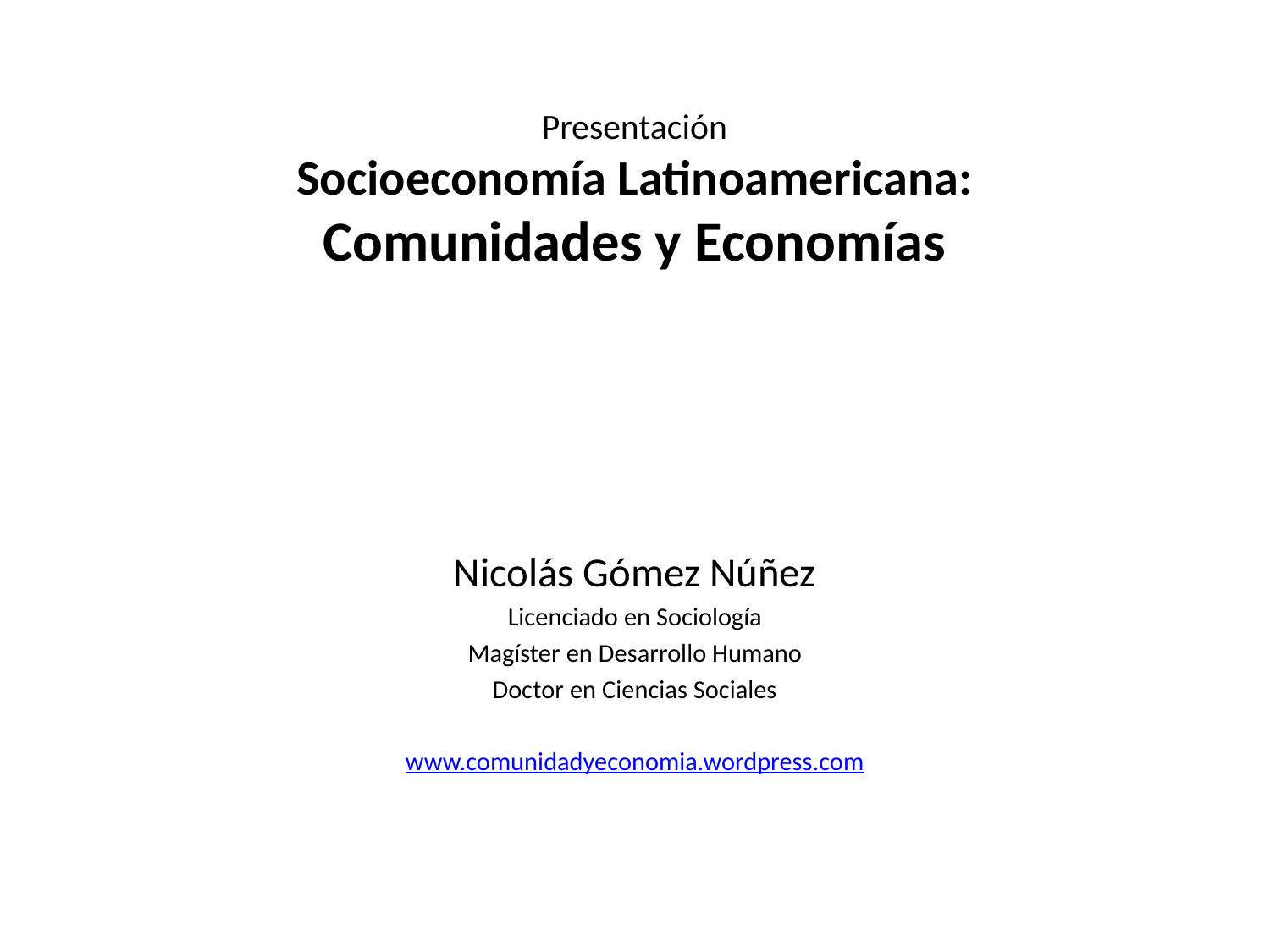

# Presentación Socioeconomía Latinoamericana: Comunidades y Economías
Nicolás Gómez Núñez
Licenciado en Sociología
Magíster en Desarrollo Humano
Doctor en Ciencias Sociales

www.comunidadyeconomia.wordpress.com